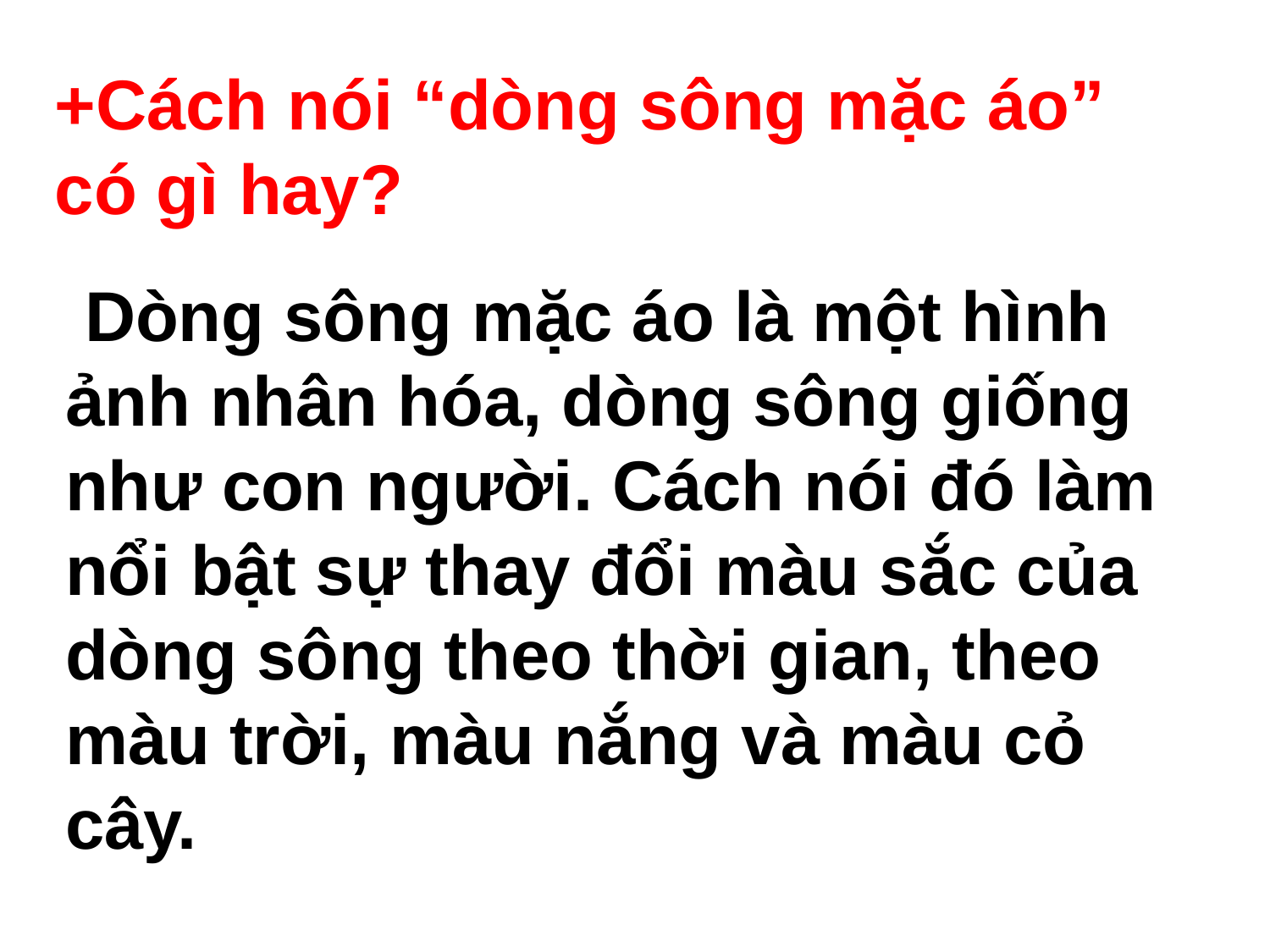

+Cách nói “dòng sông mặc áo” có gì hay?
 Dòng sông mặc áo là một hình ảnh nhân hóa, dòng sông giống như con người. Cách nói đó làm nổi bật sự thay đổi màu sắc của dòng sông theo thời gian, theo màu trời, màu nắng và màu cỏ cây.